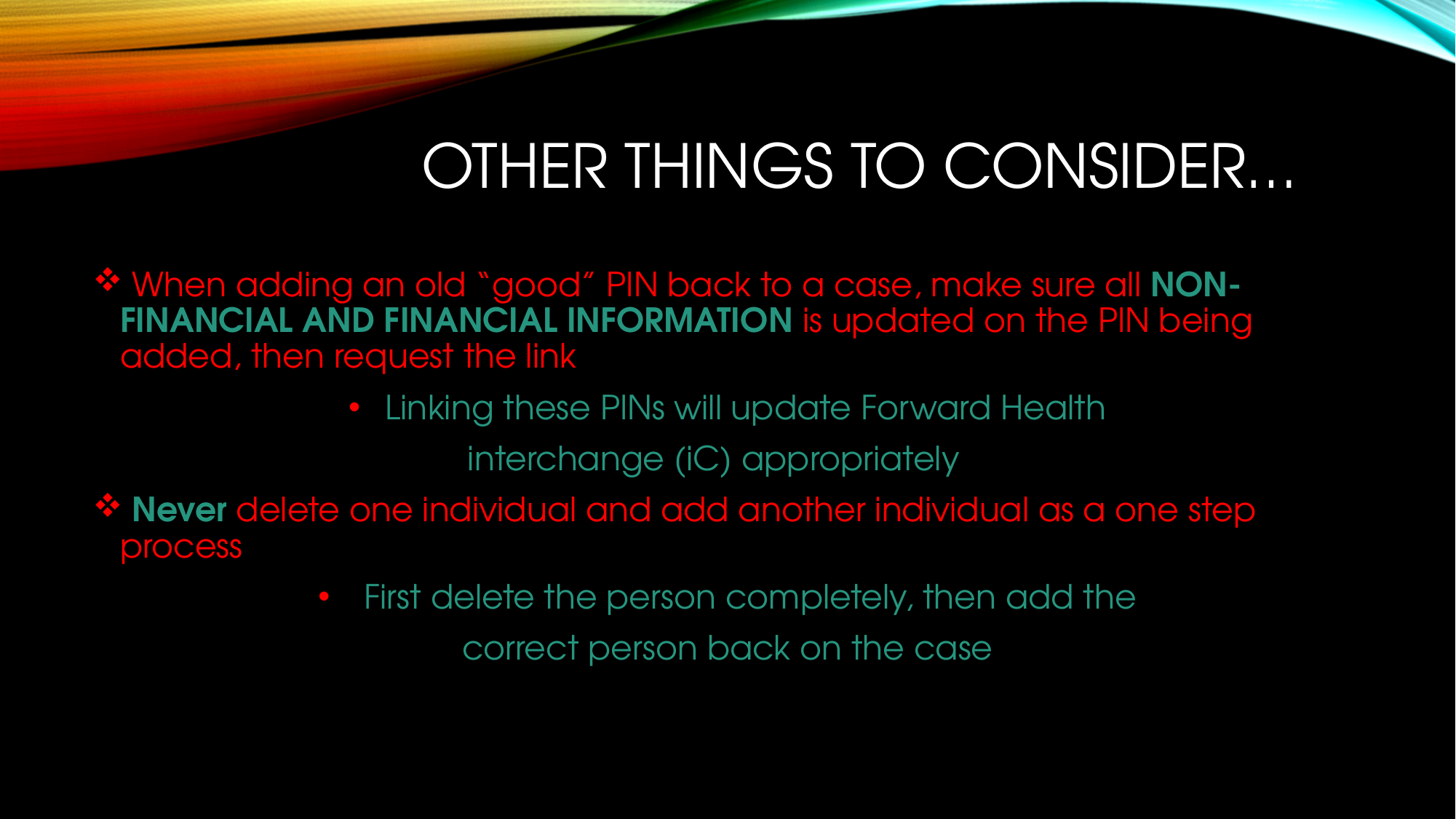

# Other things to consider…
 When adding an old “good” PIN back to a case, make sure all NON-FINANCIAL AND FINANCIAL INFORMATION is updated on the PIN being added, then request the link
 Linking these PINs will update Forward Health
interchange (iC) appropriately
 Never delete one individual and add another individual as a one step process
  First delete the person completely, then add the
correct person back on the case